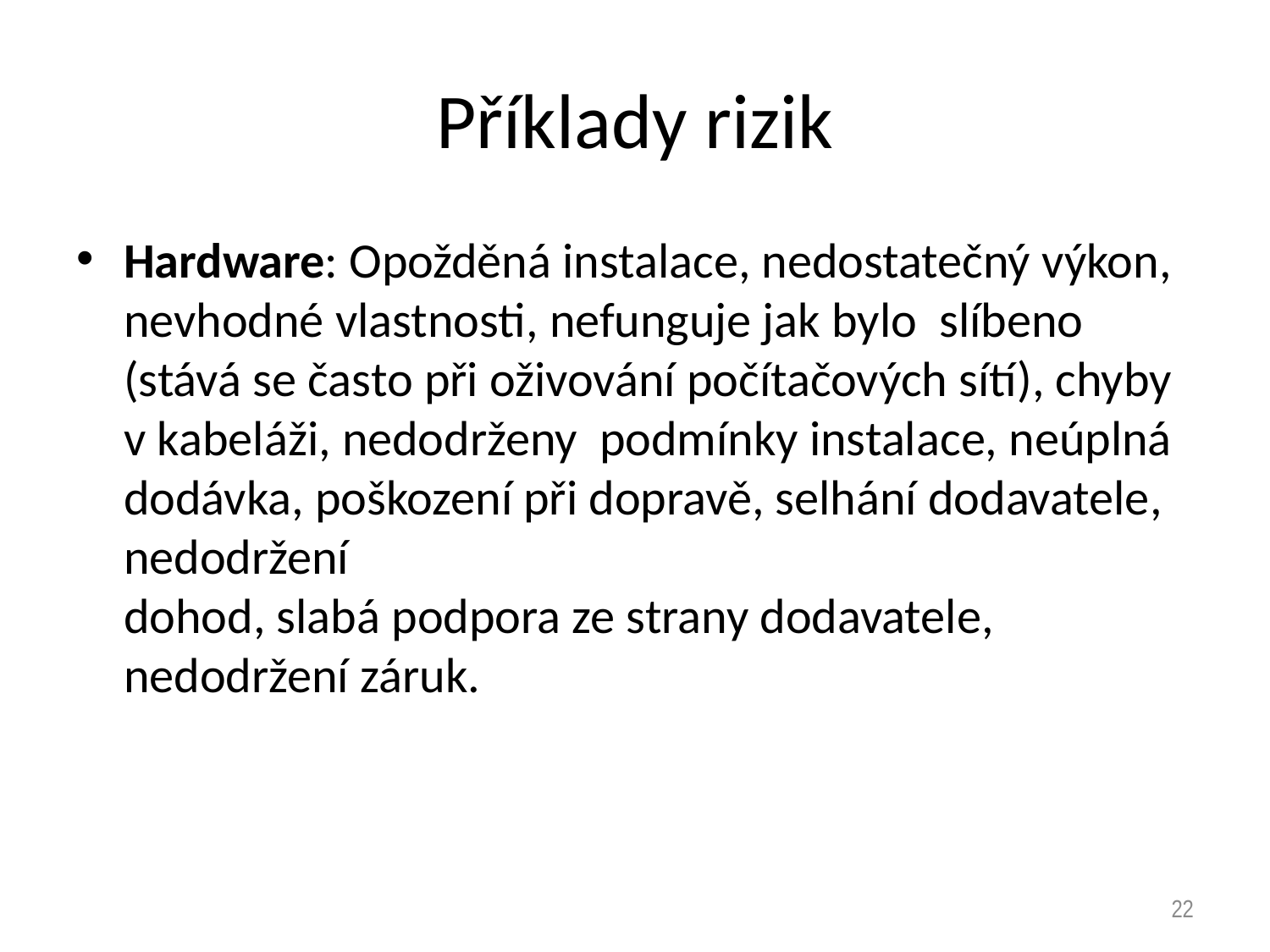

# Příklady rizik
Hardware: Opožděná instalace, nedostatečný výkon, nevhodné vlastnosti, nefunguje jak bylo  slíbeno (stává se často při oživování počítačových sítí), chyby v kabeláži, nedodrženy  podmínky instalace, neúplná dodávka, poškození při dopravě, selhání dodavatele, nedodržení
dohod, slabá podpora ze strany dodavatele, nedodržení záruk.

22